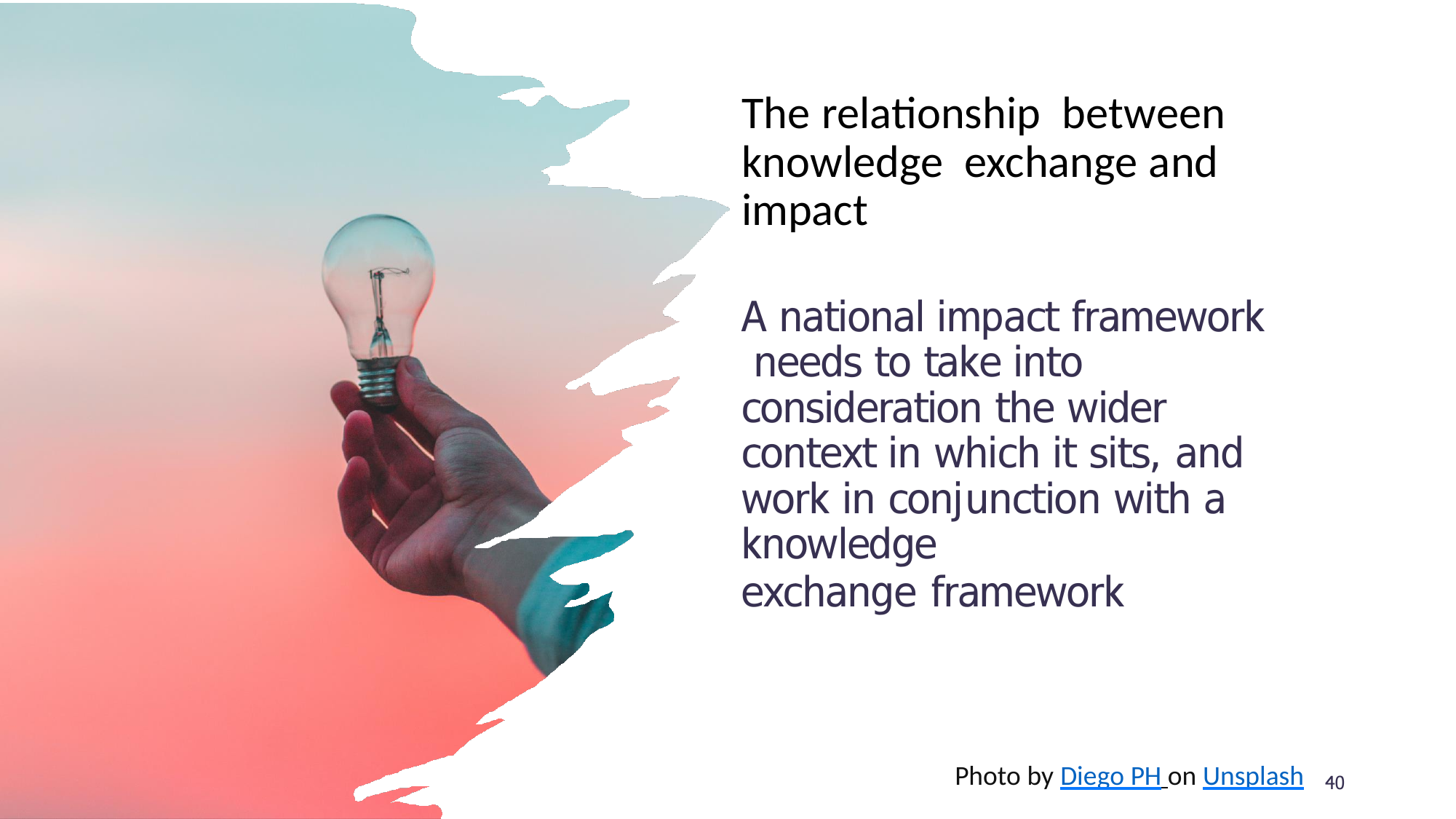

# The relationship  between knowledge  exchange and impact
A national impact framework  needs to take into  consideration the wider  context in which it sits, and  work in conjunction with a  knowledge
exchange framework
Photo by Diego PH on Unsplash
40